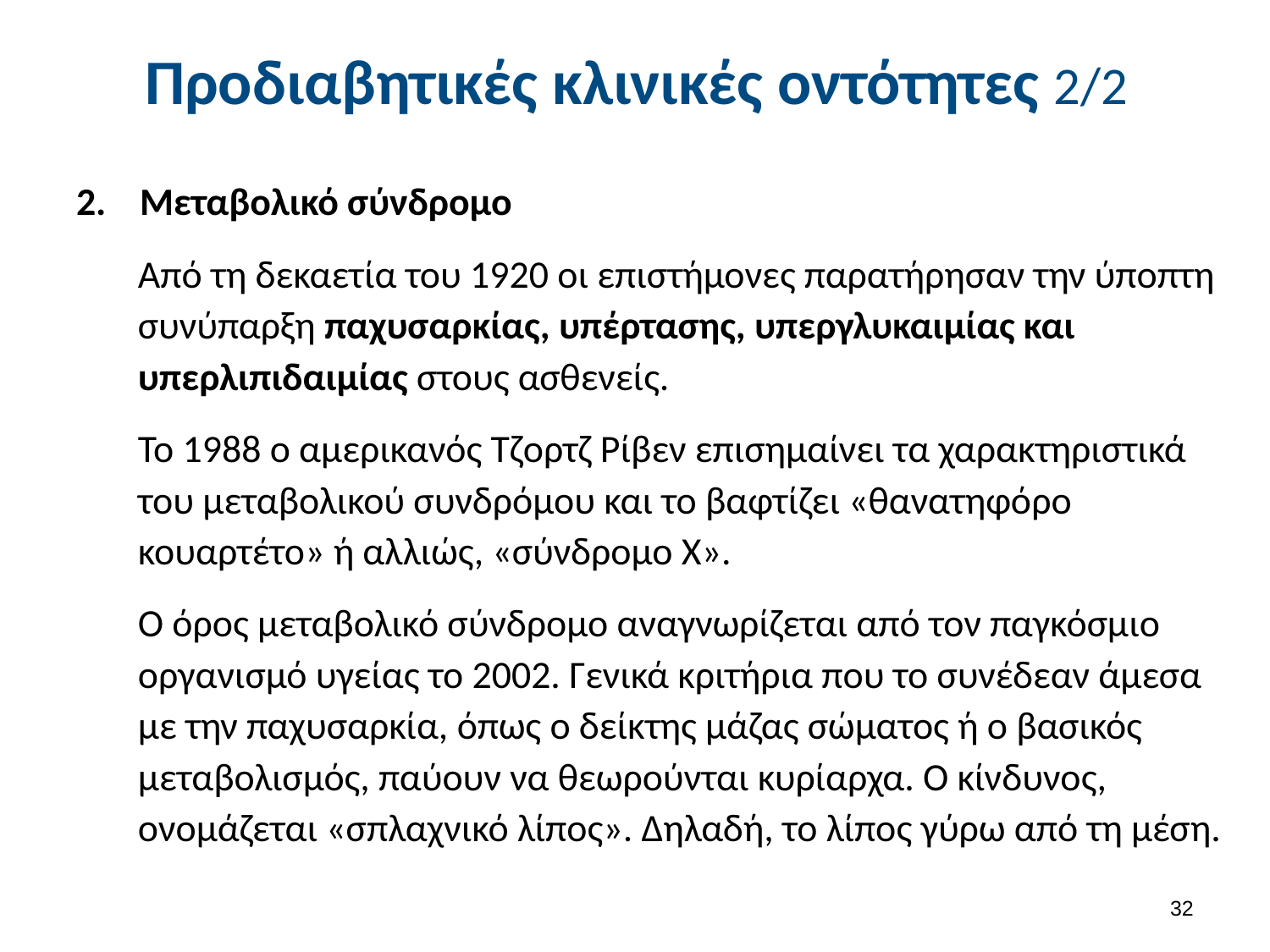

# Προδιαβητικές κλινικές οντότητες 2/2
Μεταβολικό σύνδρομο
Από τη δεκαετία του 1920 οι επιστήμονες παρατήρησαν την ύποπτη συνύπαρξη παχυσαρκίας, υπέρτασης, υπεργλυκαιμίας και υπερλιπιδαιμίας στους ασθενείς.
Το 1988 ο αμερικανός Τζορτζ Ρίβεν επισημαίνει τα χαρακτηριστικά του μεταβολικού συνδρόμου και το βαφτίζει «θανατηφόρο κουαρτέτο» ή αλλιώς, «σύνδρομο Χ».
Ο όρος μεταβολικό σύνδρομο αναγνωρίζεται από τον παγκόσμιο οργανισμό υγείας το 2002. Γενικά κριτήρια που το συνέδεαν άμεσα με την παχυσαρκία, όπως ο δείκτης μάζας σώματος ή ο βασικός μεταβολισμός, παύουν να θεωρούνται κυρίαρχα. Ο κίνδυνος, ονομάζεται «σπλαχνικό λίπος». Δηλαδή, το λίπος γύρω από τη μέση.

32